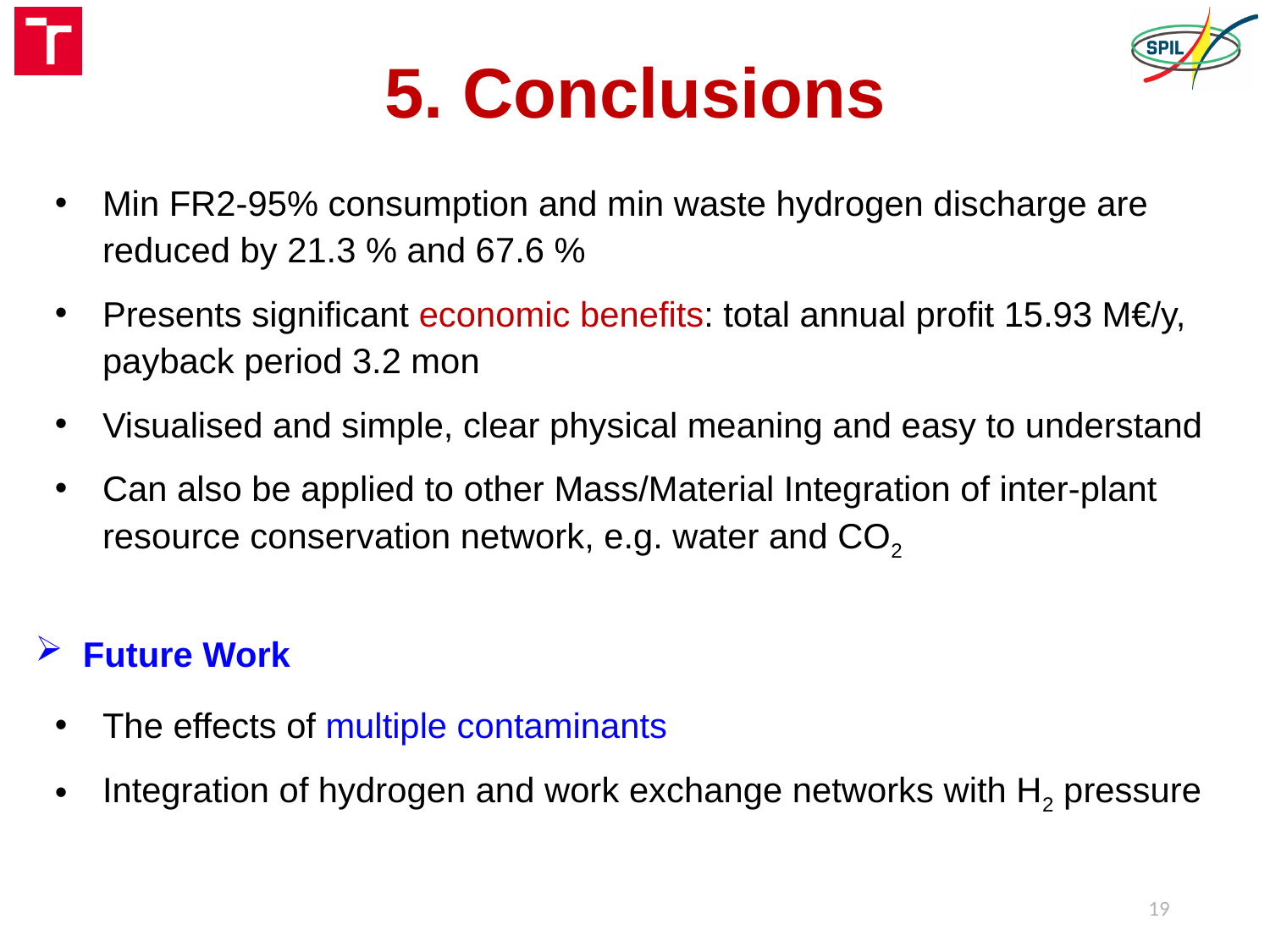

# 5. Conclusions
Min FR2-95% consumption and min waste hydrogen discharge are reduced by 21.3 % and 67.6 %
Presents significant economic benefits: total annual profit 15.93 M€/y, payback period 3.2 mon
Visualised and simple, clear physical meaning and easy to understand
Can also be applied to other Mass/Material Integration of inter-plant resource conservation network, e.g. water and CO2
Future Work
The effects of multiple contaminants
Integration of hydrogen and work exchange networks with H2 pressure
19